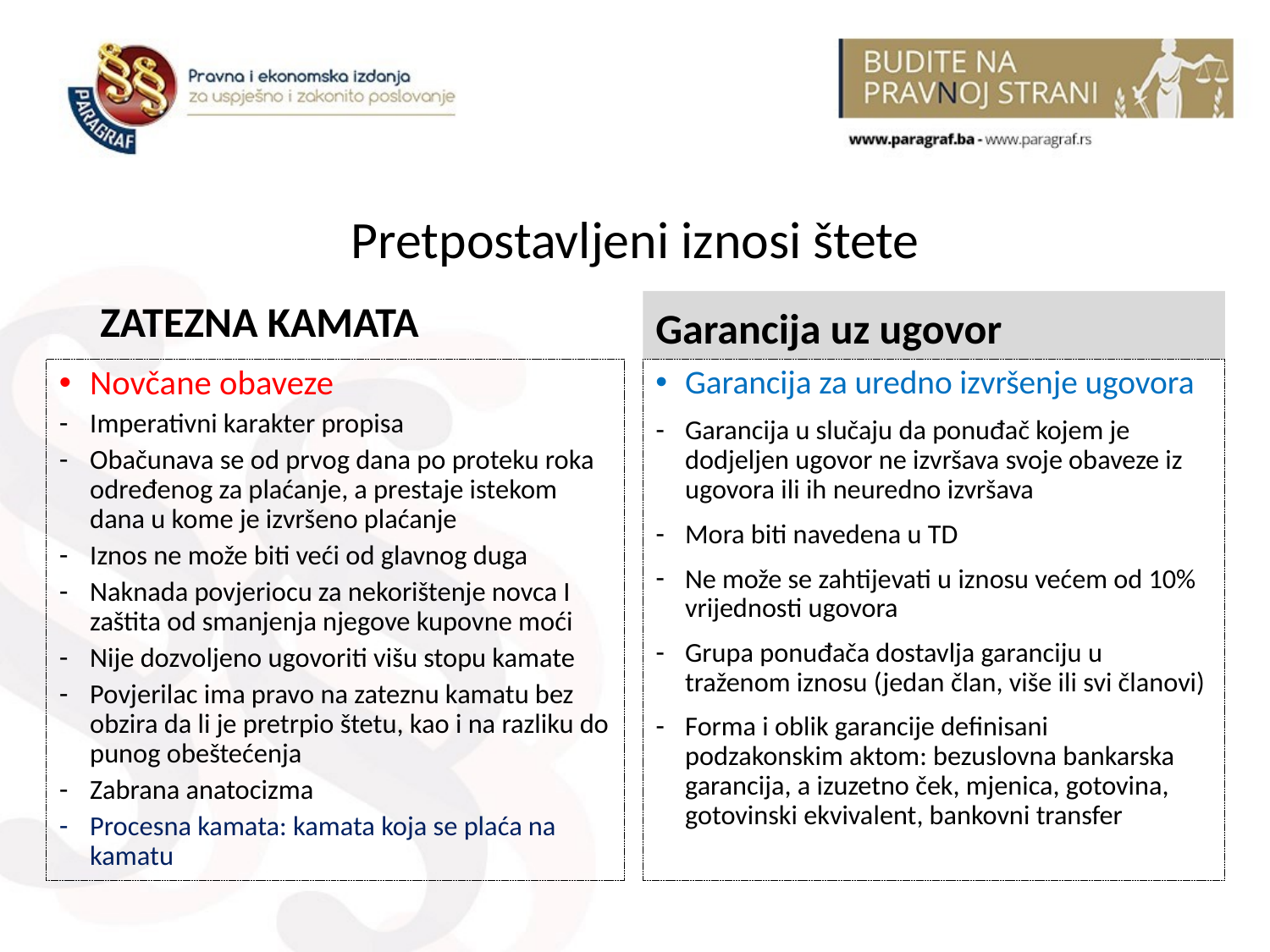

Pretpostavljeni iznosi štete
ZATEZNA KAMATA
Garancija uz ugovor
Garancija za uredno izvršenje ugovora
Garancija u slučaju da ponuđač kojem je dodjeljen ugovor ne izvršava svoje obaveze iz ugovora ili ih neuredno izvršava
Mora biti navedena u TD
Ne može se zahtijevati u iznosu većem od 10% vrijednosti ugovora
Grupa ponuđača dostavlja garanciju u traženom iznosu (jedan član, više ili svi članovi)
Forma i oblik garancije definisani podzakonskim aktom: bezuslovna bankarska garancija, a izuzetno ček, mjenica, gotovina, gotovinski ekvivalent, bankovni transfer
Novčane obaveze
Imperativni karakter propisa
Obačunava se od prvog dana po proteku roka određenog za plaćanje, a prestaje istekom dana u kome je izvršeno plaćanje
Iznos ne može biti veći od glavnog duga
Naknada povjeriocu za nekorištenje novca I zaštita od smanjenja njegove kupovne moći
Nije dozvoljeno ugovoriti višu stopu kamate
Povjerilac ima pravo na zateznu kamatu bez obzira da li je pretrpio štetu, kao i na razliku do punog obeštećenja
Zabrana anatocizma
Procesna kamata: kamata koja se plaća na kamatu